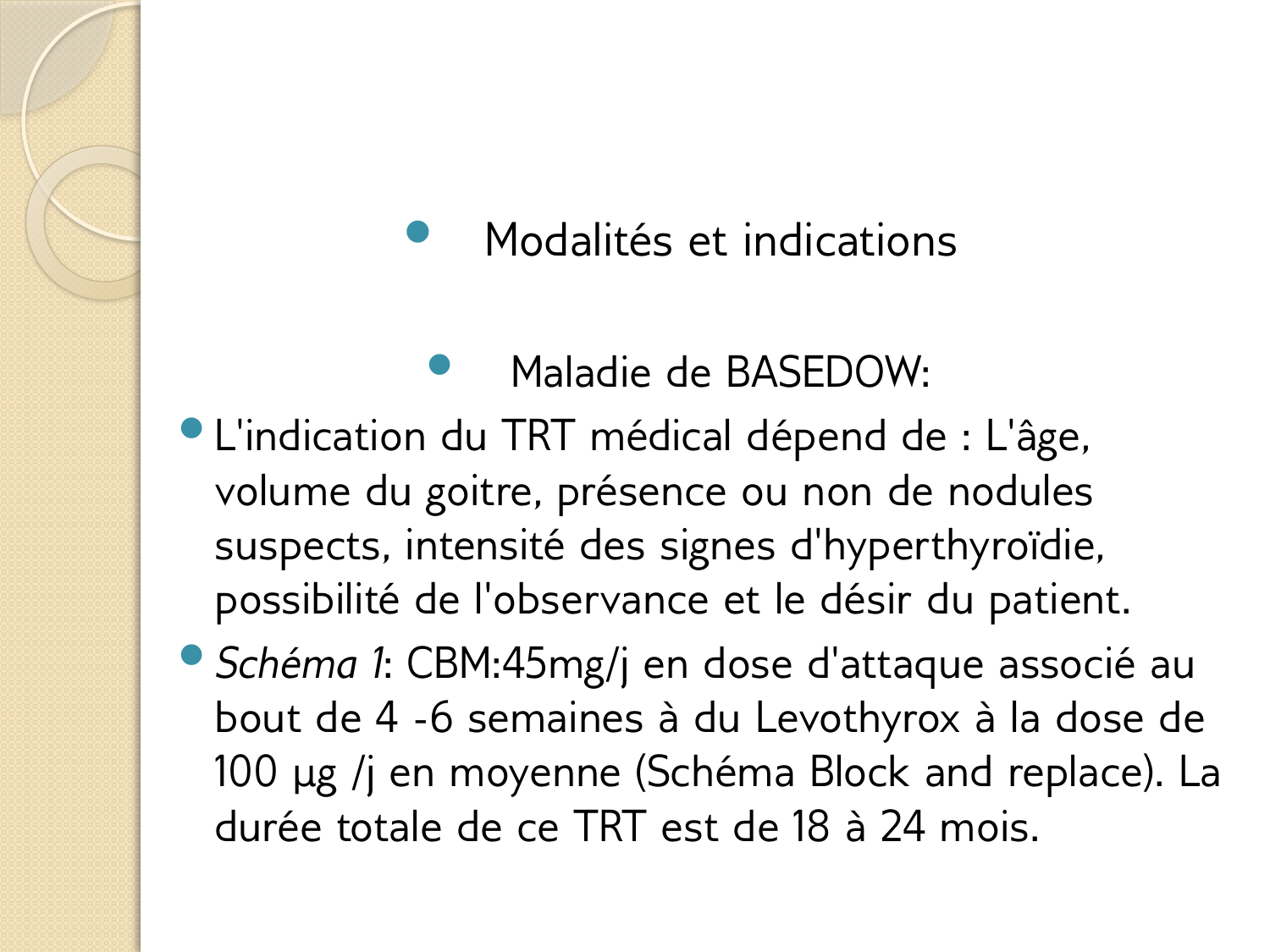

#
Modalités et indications

Maladie de BASEDOW:
L'indication du TRT médical dépend de : L'âge, volume du goitre, présence ou non de nodules suspects, intensité des signes d'hyperthyroïdie, possibilité de l'observance et le désir du patient.
Schéma 1: CBM:45mg/j en dose d'attaque associé au bout de 4 -6 semaines à du Levothyrox à la dose de 100 µg /j en moyenne (Schéma Block and replace). La durée totale de ce TRT est de 18 à 24 mois.